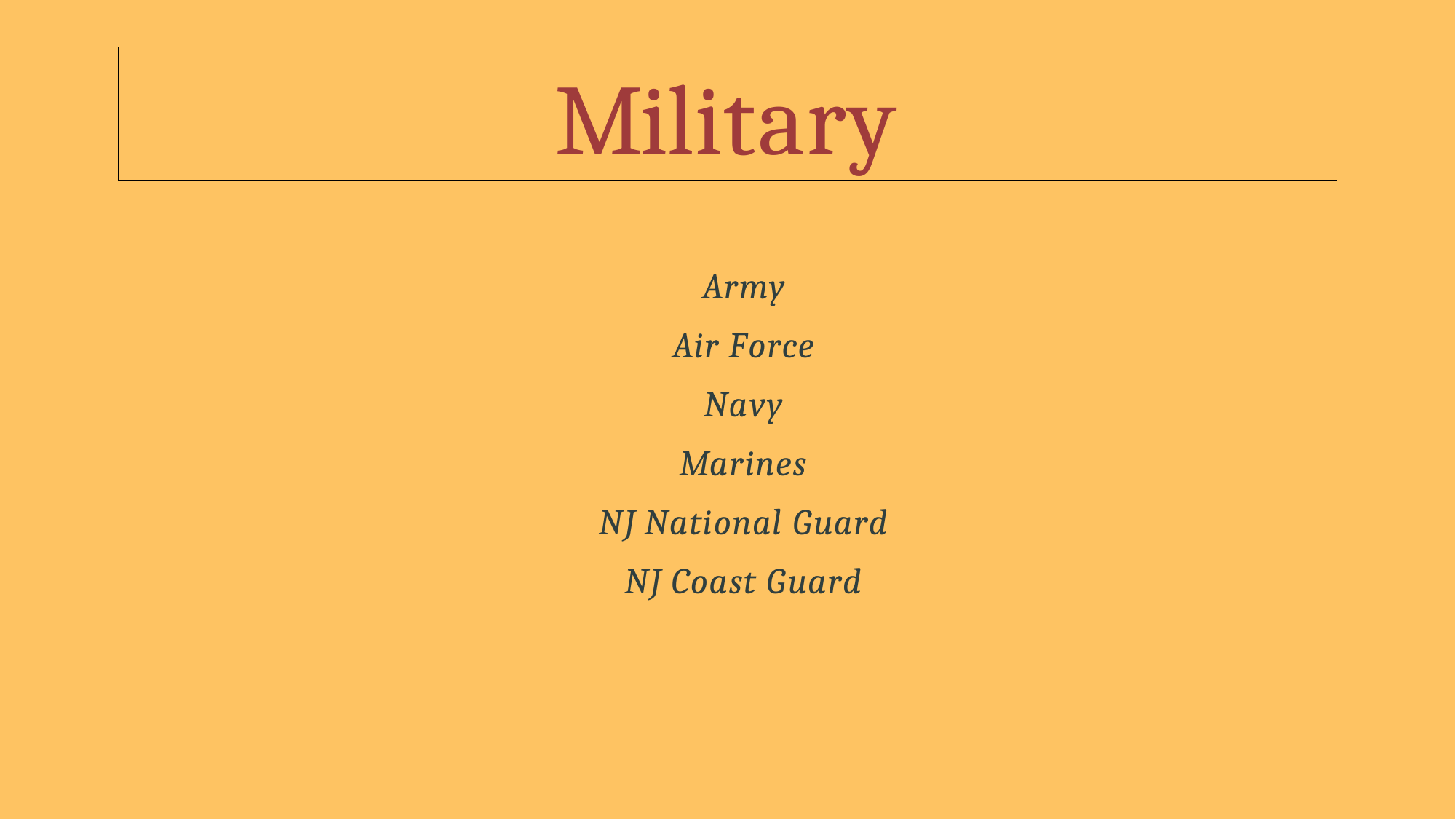

# Military
Army
Air Force
Navy
Marines
NJ National Guard
NJ Coast Guard